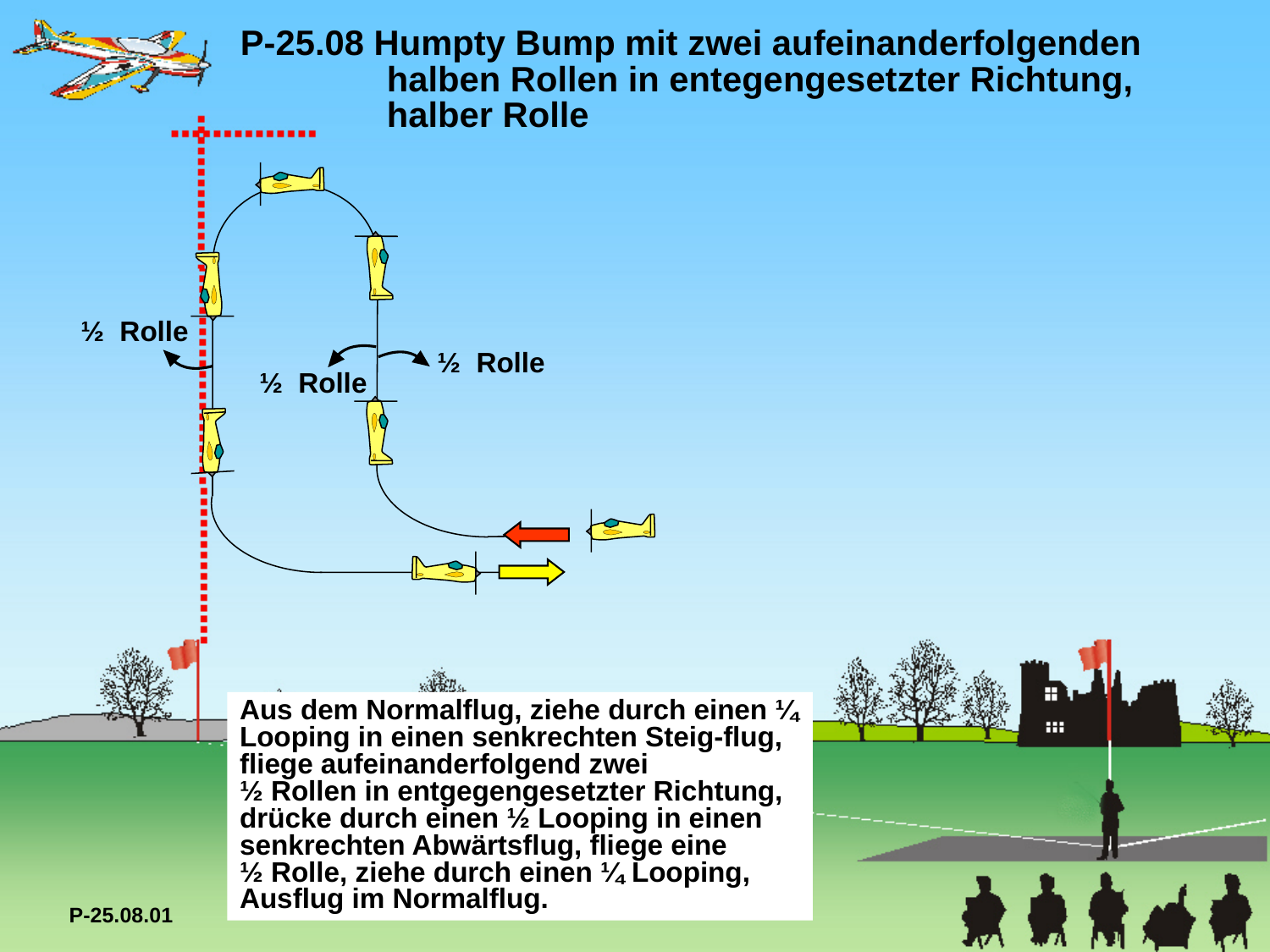

P-25.08 Humpty Bump mit zwei aufeinanderfolgenden 	  halben Rollen in entegengesetzter Richtung, 	  halber Rolle

½  Rolle

½  Rolle

½  Rolle

Aus dem Normalflug, ziehe durch einen ¼ Looping in einen senkrechten Steig-flug, fliege aufeinanderfolgend zwei
½ Rollen in entgegengesetzter Richtung, drücke durch einen ½ Looping in einen senkrechten Abwärtsflug, fliege eine
½ Rolle, ziehe durch einen ¼ Looping, Ausflug im Normalflug.
P-25.08.01